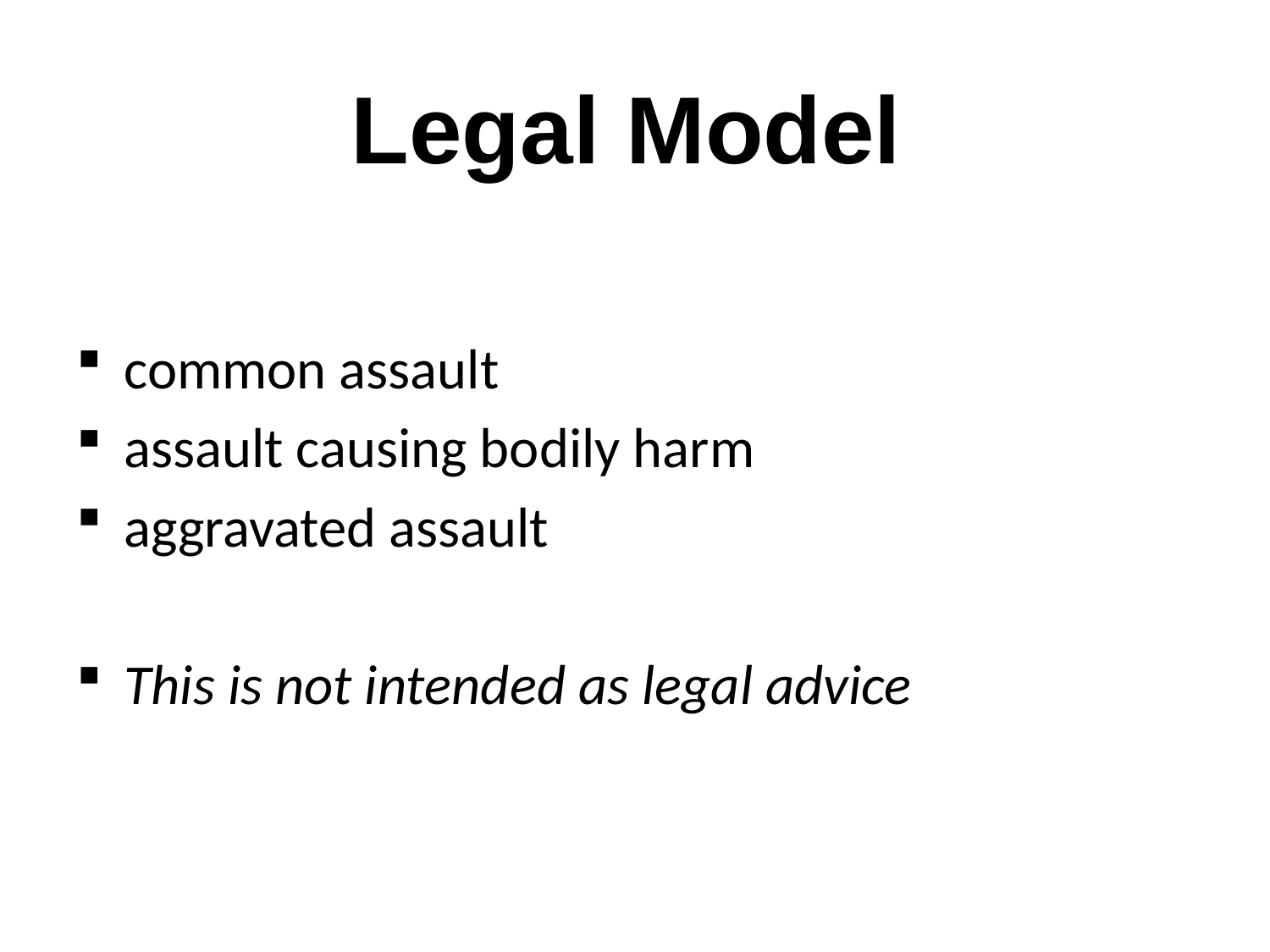

# Legal Model
common assault
assault causing bodily harm
aggravated assault

This is not intended as legal advice